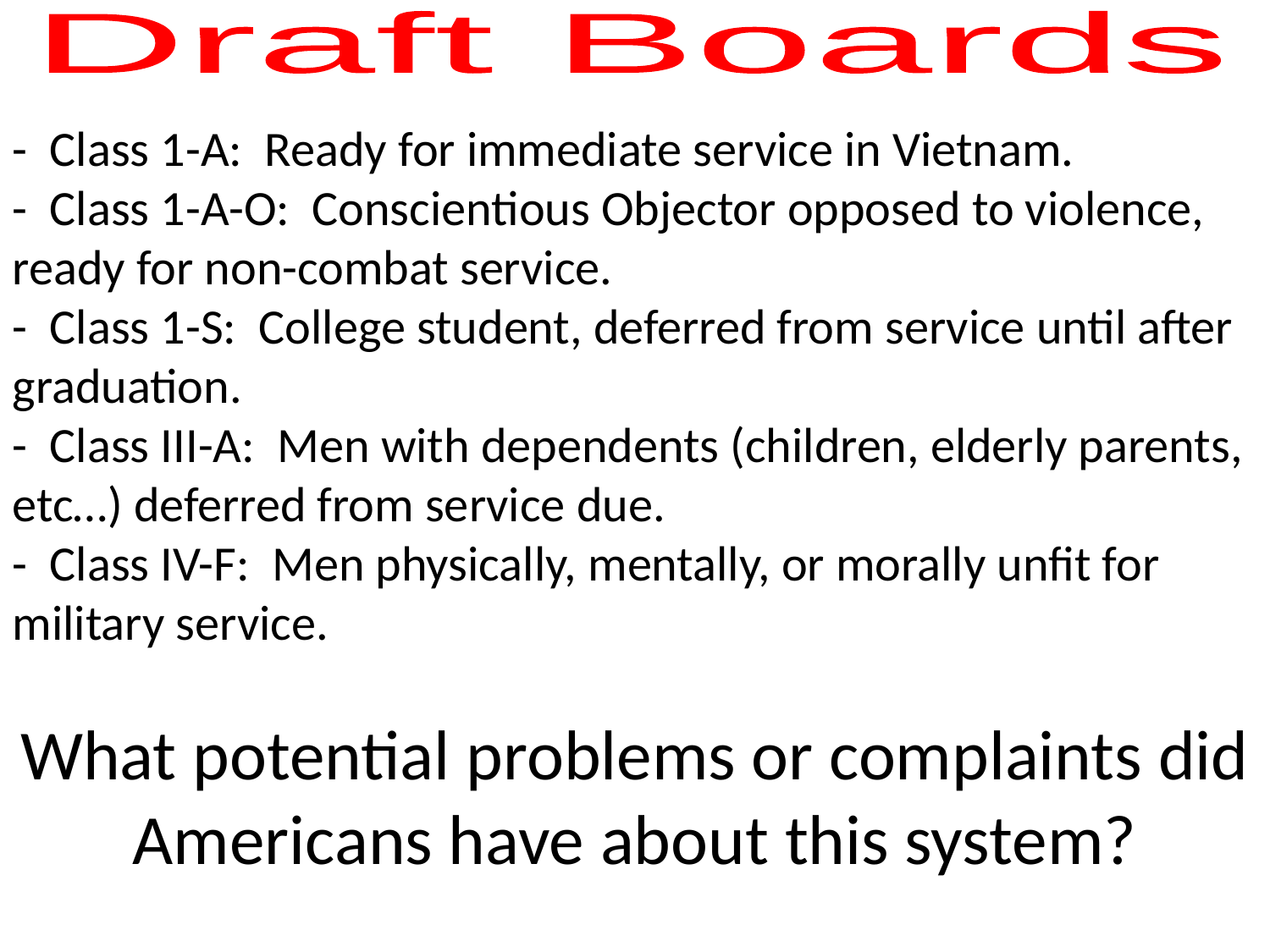

Draft Boards
-  Class 1-A:  Ready for immediate service in Vietnam.
-  Class 1-A-O:  Conscientious Objector opposed to violence, ready for non-combat service.
-  Class 1-S:  College student, deferred from service until after graduation.
-  Class III-A:  Men with dependents (children, elderly parents, etc…) deferred from service due.
-  Class IV-F:  Men physically, mentally, or morally unfit for military service.

What potential problems or complaints did Americans have about this system?